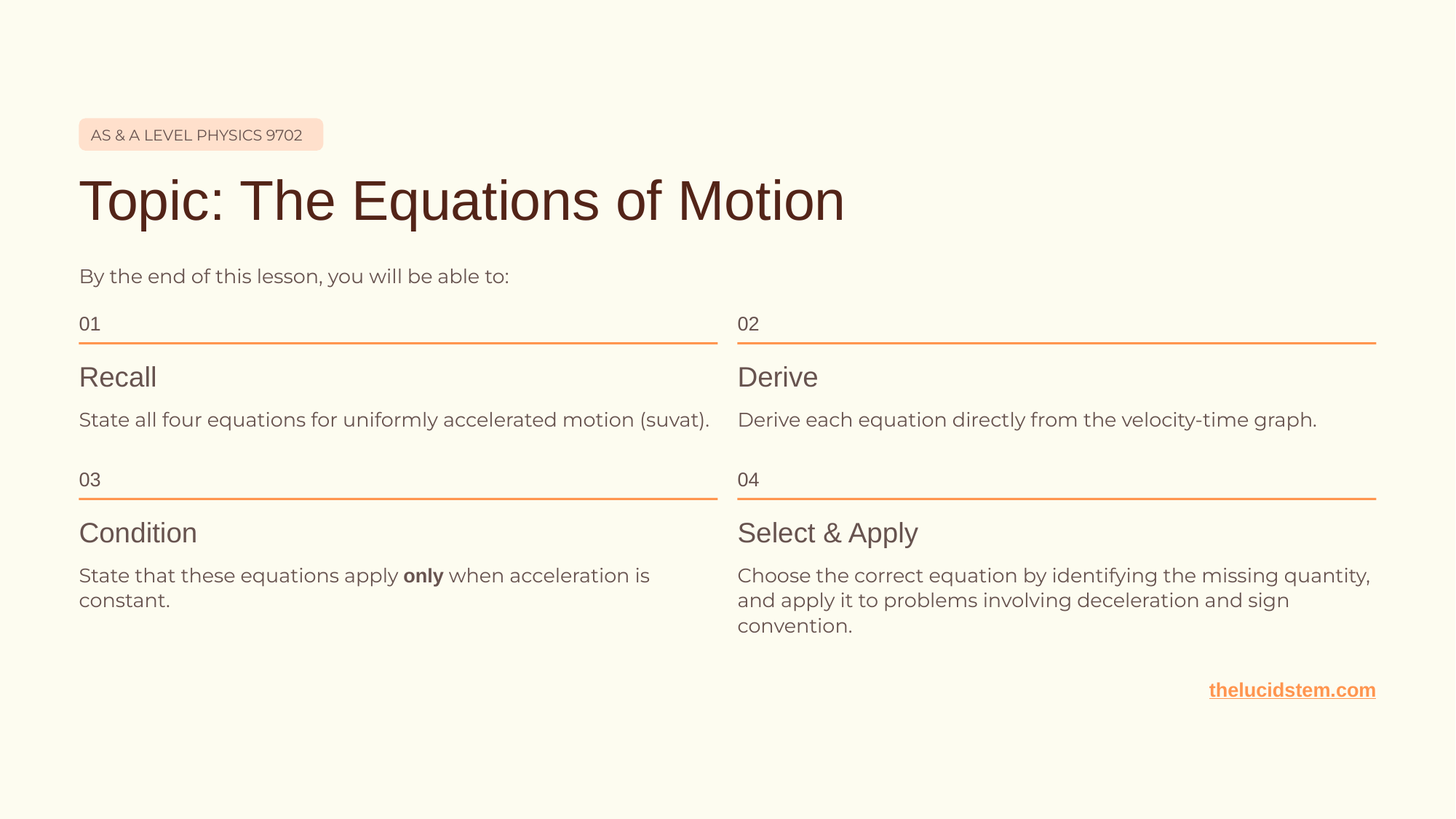

AS & A LEVEL PHYSICS 9702
Topic: The Equations of Motion
By the end of this lesson, you will be able to:
01
02

Recall
Derive
State all four equations for uniformly accelerated motion (suvat).
Derive each equation directly from the velocity-time graph.
03
04

Condition
Select & Apply
State that these equations apply only when acceleration is constant.
Choose the correct equation by identifying the missing quantity, and apply it to problems involving deceleration and sign convention.
thelucidstem.com